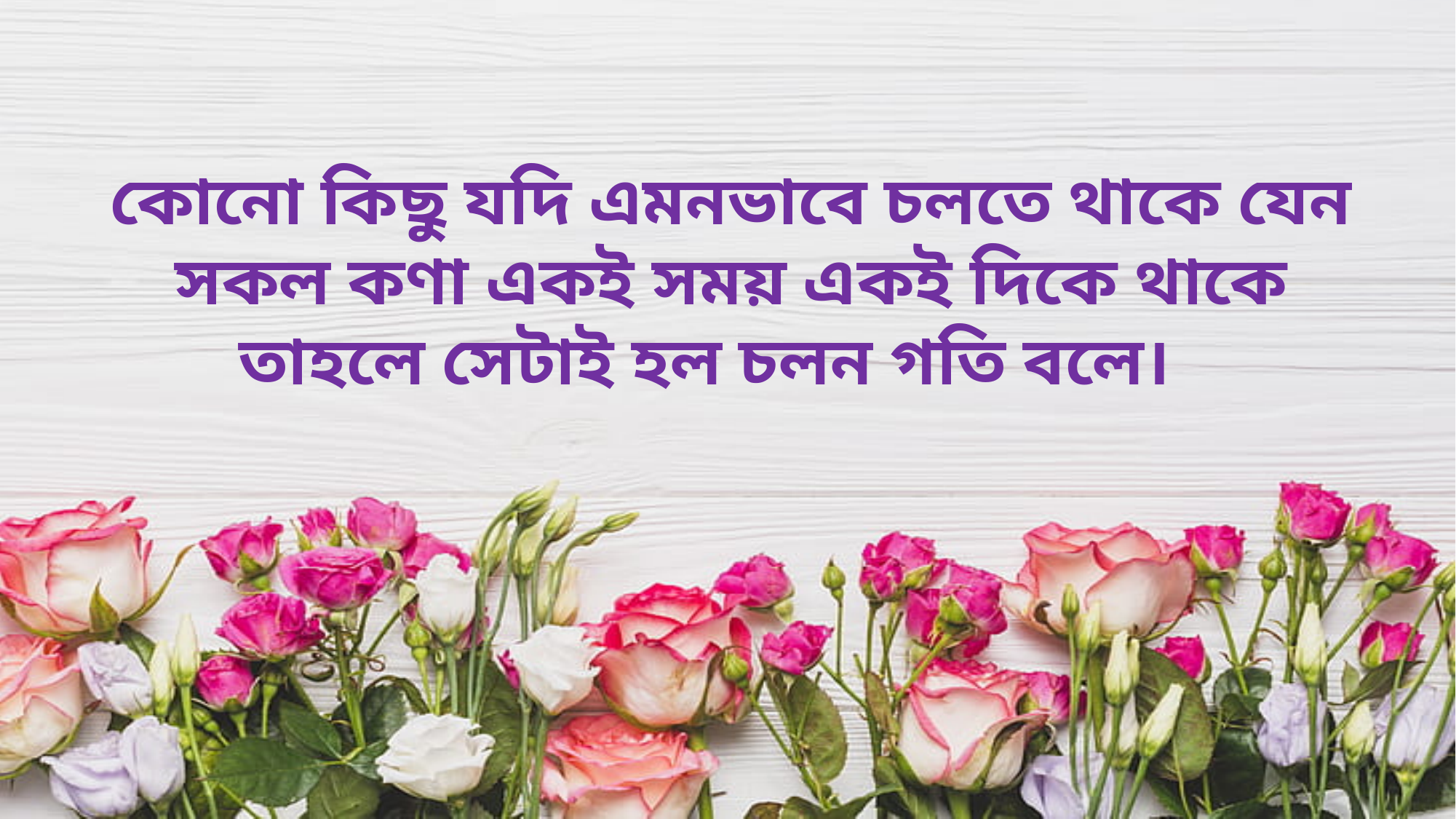

কোনো কিছু যদি এমনভাবে চলতে থাকে যেন সকল কণা একই সময় একই দিকে থাকে তাহলে সেটাই হল চলন গতি বলে।